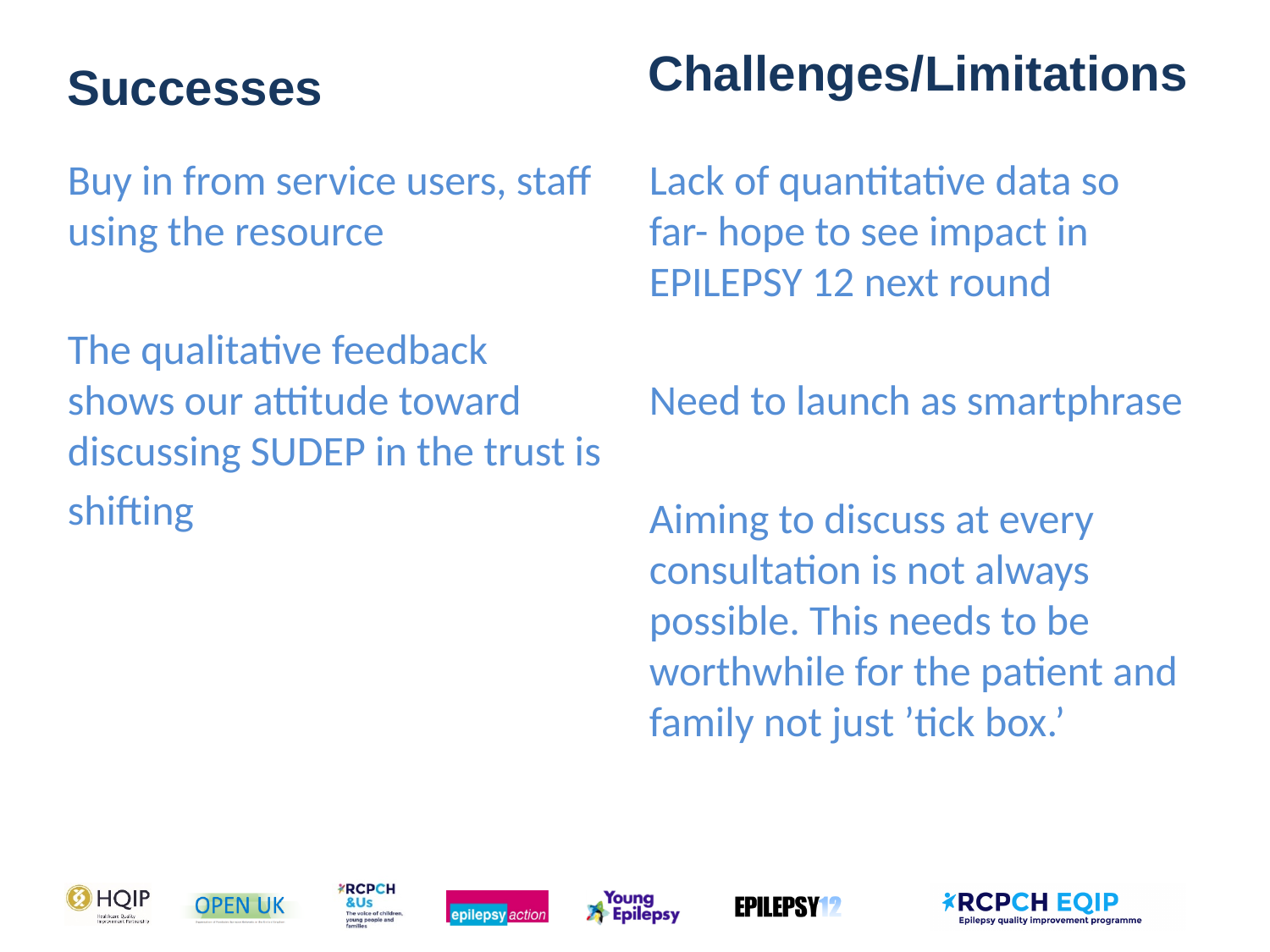

Successes
Challenges/Limitations
Buy in from service users, staff using the resource

The qualitative feedback shows our attitude toward discussing SUDEP in the trust is
shifting

Lack of quantitative data so far- hope to see impact in EPILEPSY 12 next round

Need to launch as smartphrase

Aiming to discuss at every consultation is not always possible. This needs to be worthwhile for the patient and family not just ’tick box.’